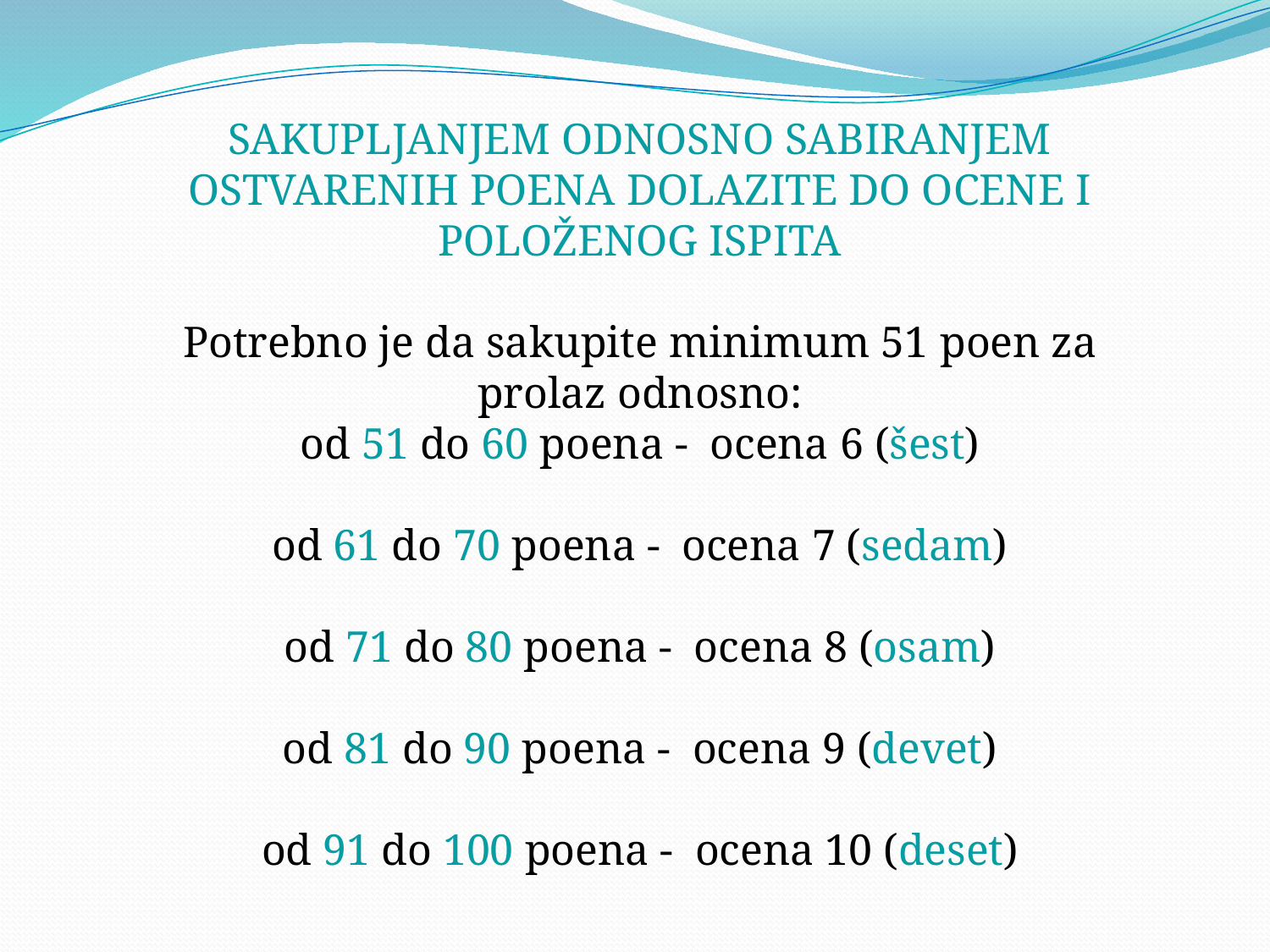

SAKUPLJANJEM ODNOSNO SABIRANJEM OSTVARENIH POENA DOLAZITE DO OCENE I POLOŽENOG ISPITA

Potrebno je da sakupite minimum 51 poen za prolaz odnosno:
od 51 do 60 poena -  ocena 6 (šest)

od 61 do 70 poena -  ocena 7 (sedam)

od 71 do 80 poena -  ocena 8 (osam)

od 81 do 90 poena -  ocena 9 (devet)

od 91 do 100 poena -  ocena 10 (deset)